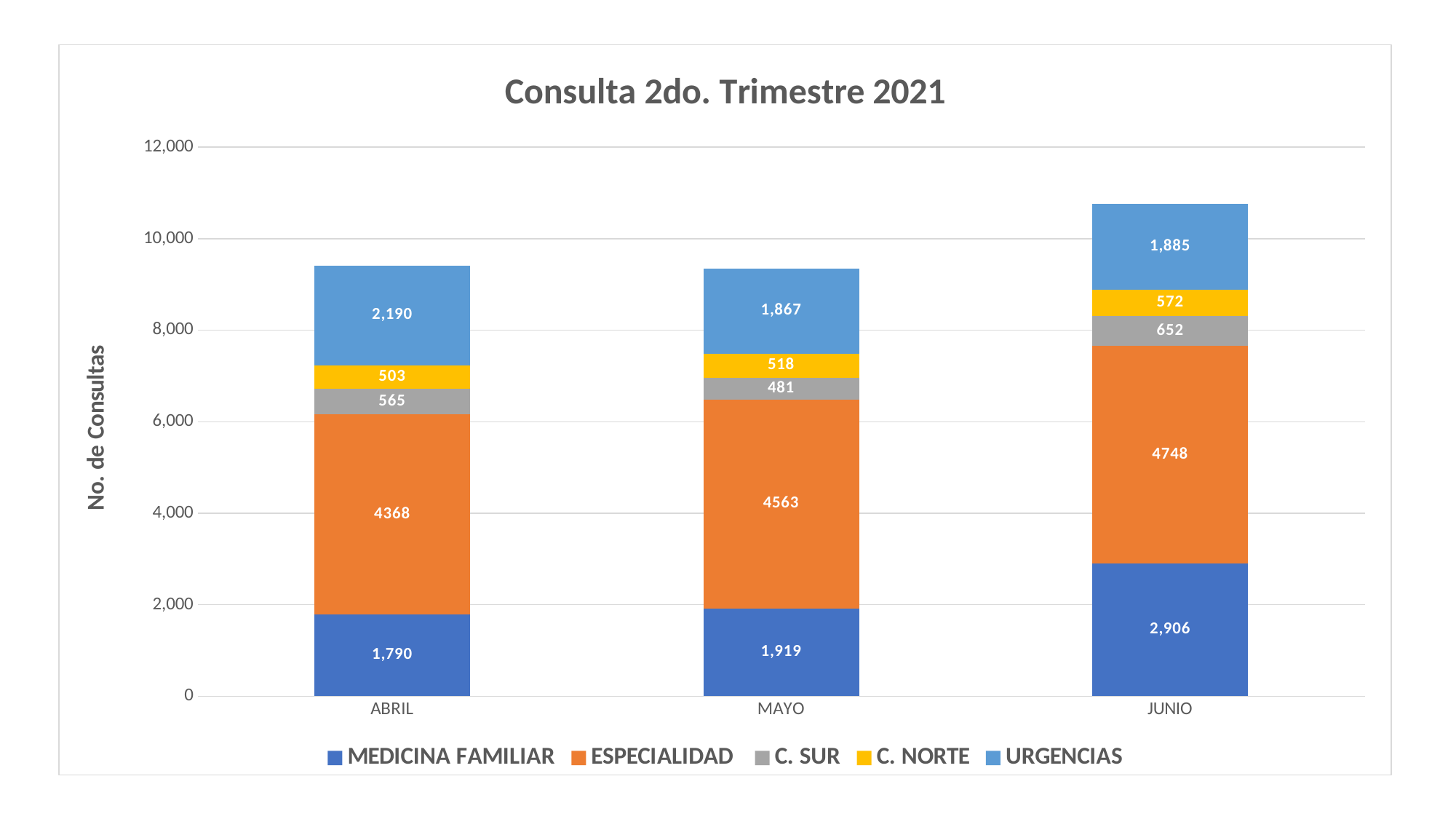

### Chart: Consulta 2do. Trimestre 2021

| Category | MEDICINA FAMILIAR | ESPECIALIDAD  | C. SUR | C. NORTE | URGENCIAS |
|---|---|---|---|---|---|
| ABRIL | 1790.0 | 4368.0 | 565.0 | 503.0 | 2190.0 |
| MAYO | 1919.0 | 4563.0 | 481.0 | 518.0 | 1867.0 |
| JUNIO | 2906.0 | 4748.0 | 652.0 | 572.0 | 1885.0 |